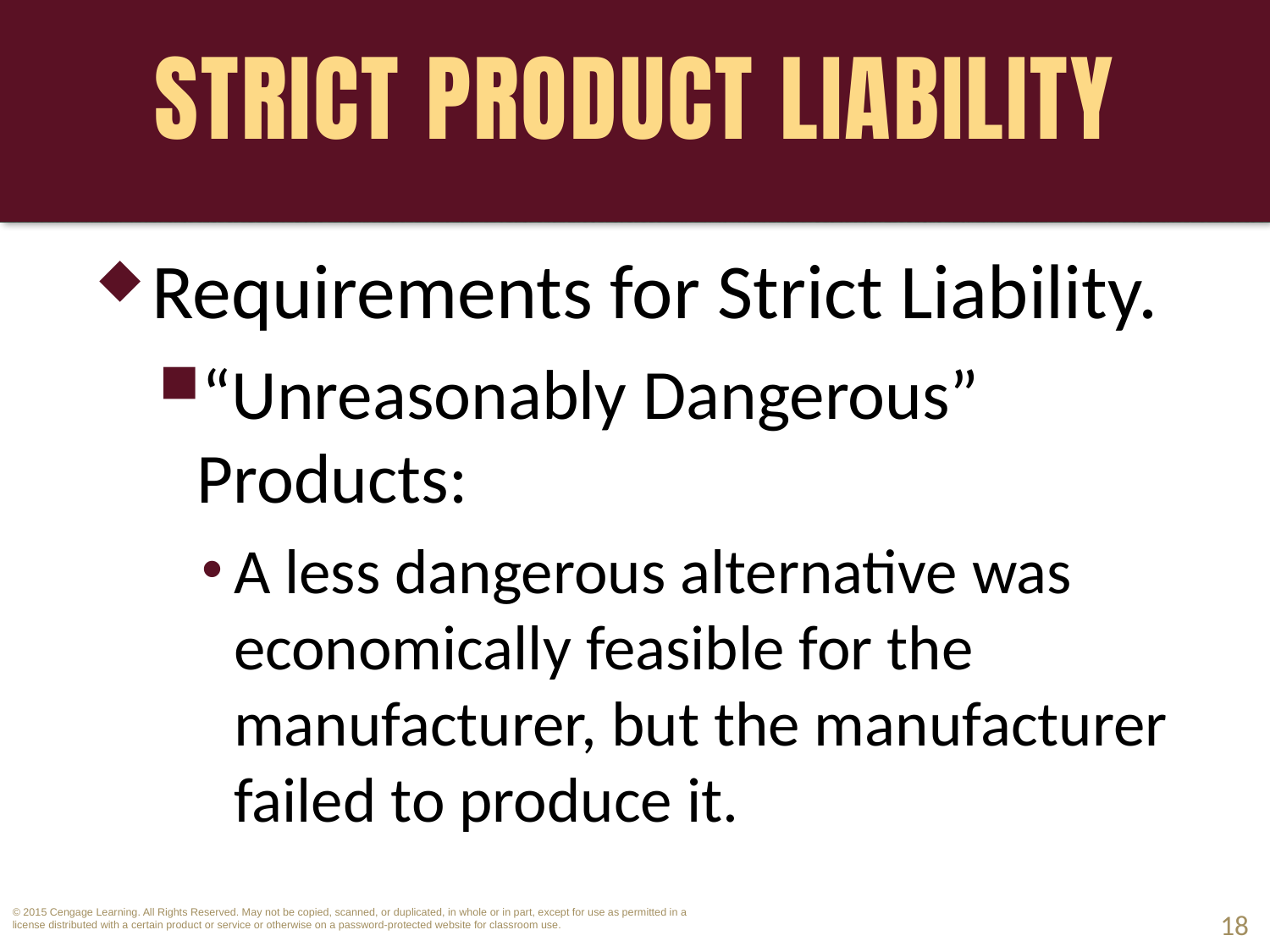

# Strict Product Liability
Requirements for Strict Liability.
“Unreasonably Dangerous” Products:
A less dangerous alternative was economically feasible for the manufacturer, but the manufacturer failed to produce it.
18